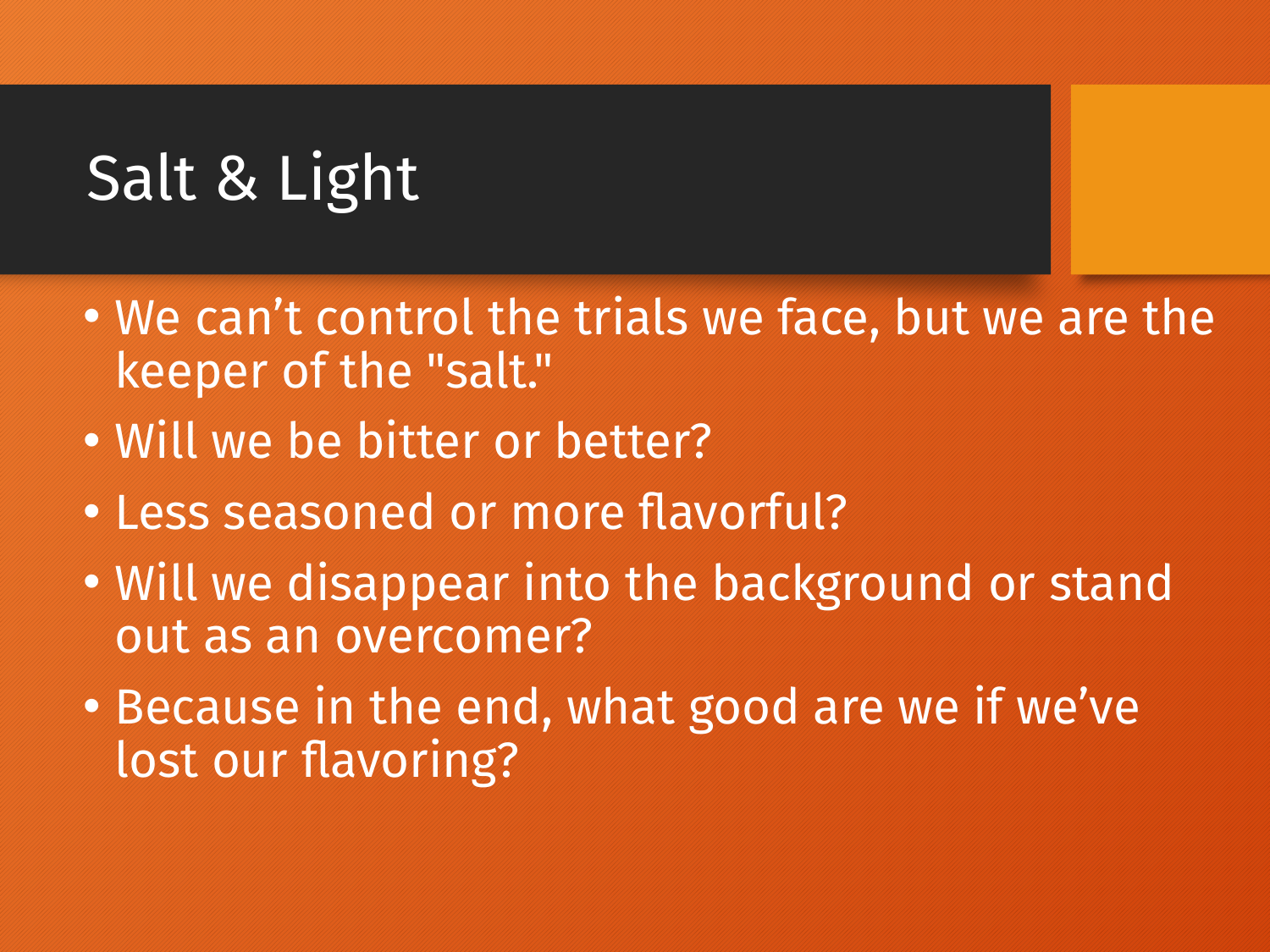

# Salt & Light
We can’t control the trials we face, but we are the keeper of the "salt."
Will we be bitter or better?
Less seasoned or more flavorful?
Will we disappear into the background or stand out as an overcomer?
Because in the end, what good are we if we’ve lost our flavoring?